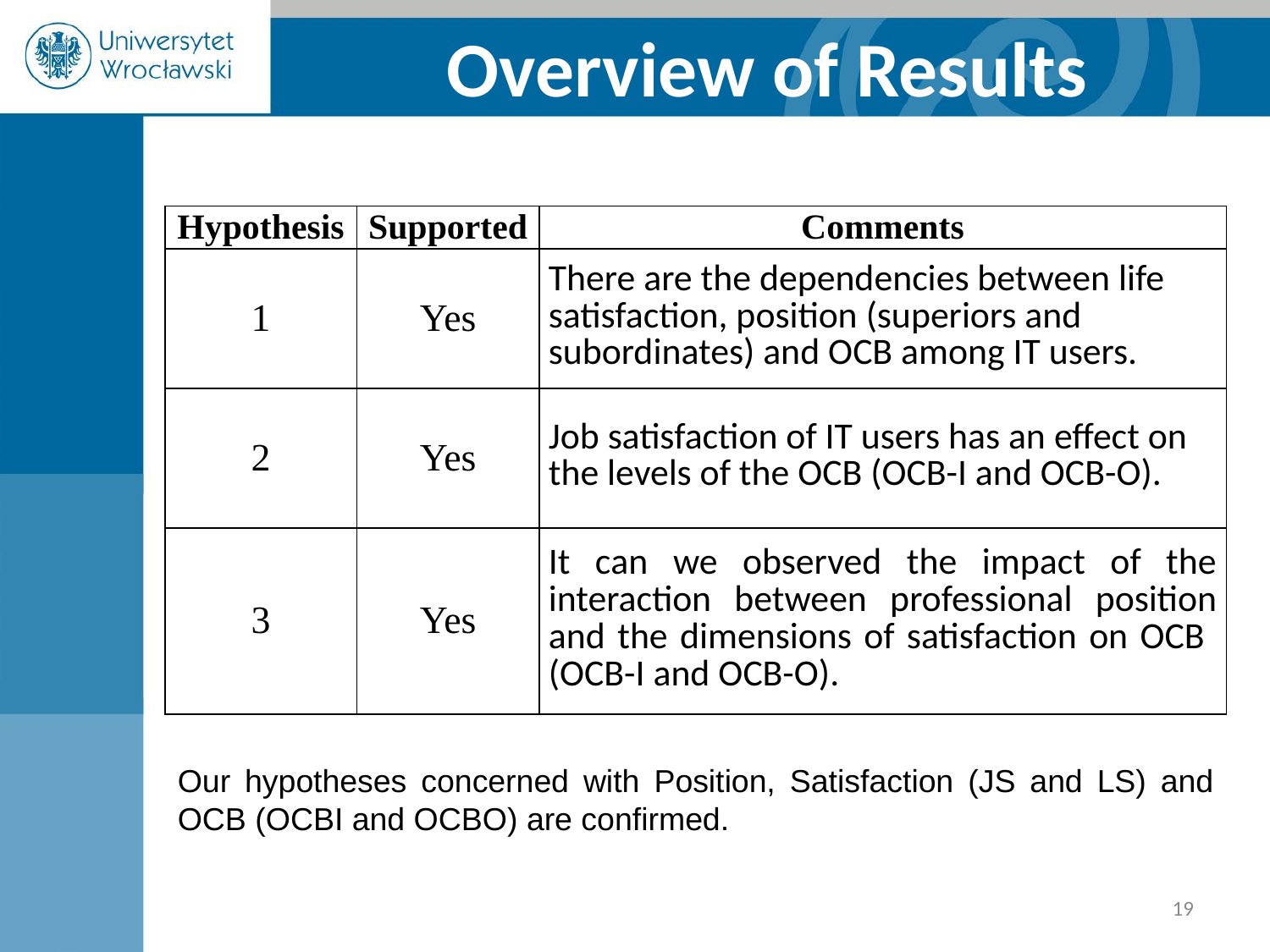

# Overview of Results
| Hypothesis | Supported | Comments |
| --- | --- | --- |
| 1 | Yes | There are the dependencies between life satisfaction, position (superiors and subordinates) and OCB among IT users. |
| 2 | Yes | Job satisfaction of IT users has an effect on the levels of the OCB (OCB-I and OCB-O). |
| 3 | Yes | It can we observed the impact of the interaction between professional position and the dimensions of satisfaction on OCB (OCB-I and OCB-O). |
Our hypotheses concerned with Position, Satisfaction (JS and LS) and OCB (OCBI and OCBO) are confirmed.
19